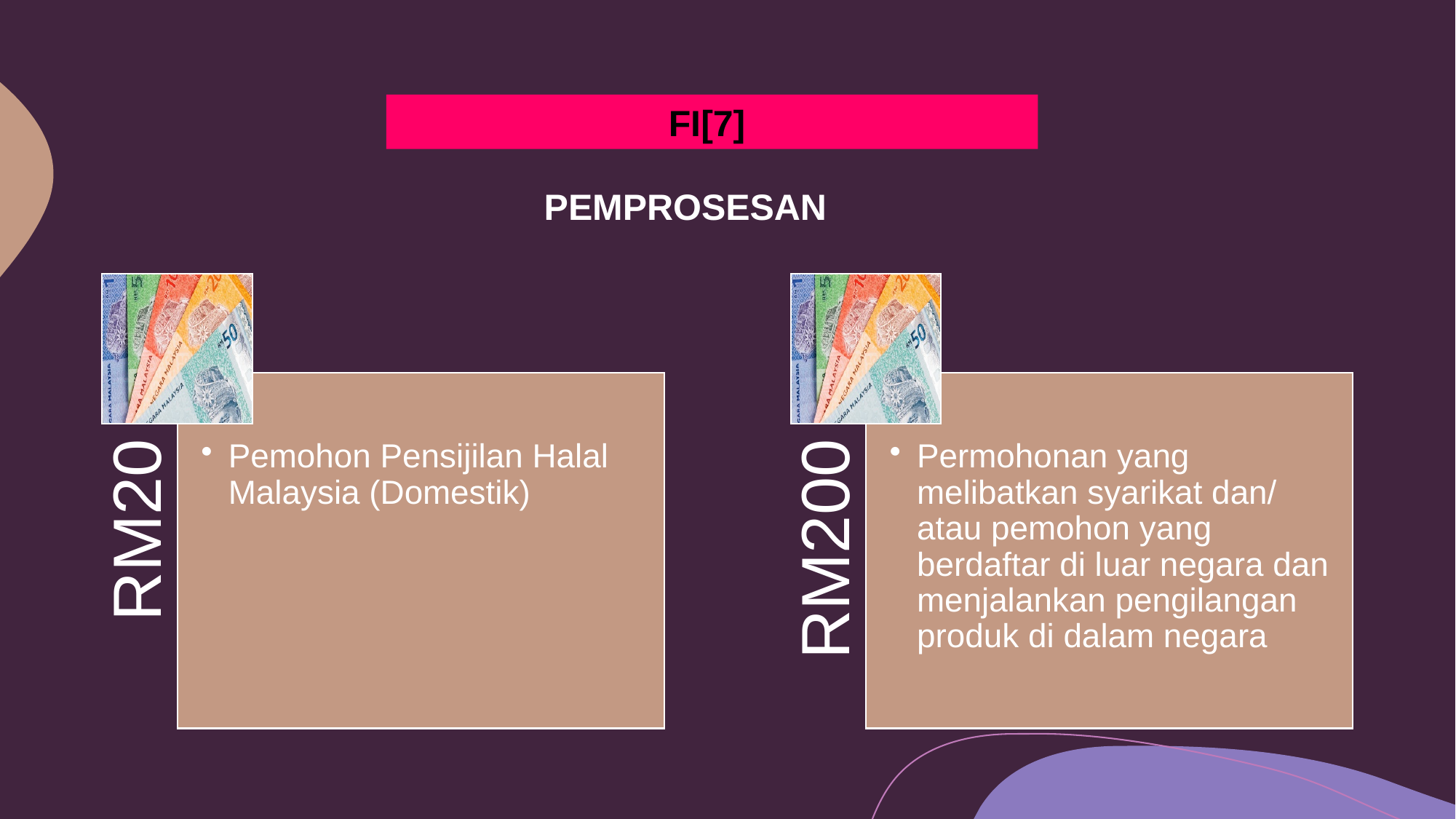

FI[7]
PEMPROSESAN
RM20
Pemohon Pensijilan Halal Malaysia (Domestik)
RM200
Permohonan yang melibatkan syarikat dan/ atau pemohon yang berdaftar di luar negara dan menjalankan pengilangan produk di dalam negara